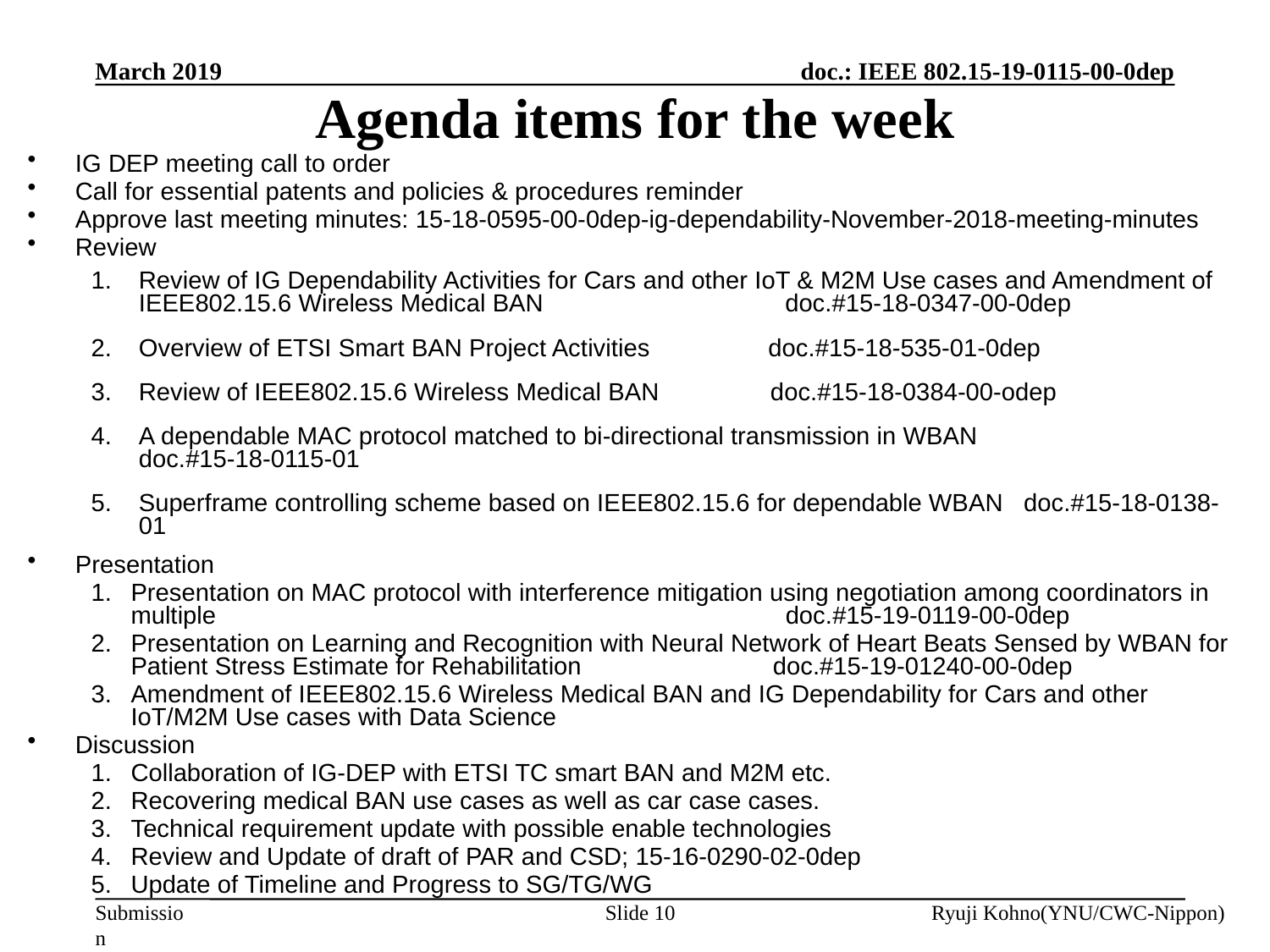

March 2019
# Agenda items for the week
IG DEP meeting call to order
Call for essential patents and policies & procedures reminder
Approve last meeting minutes: 15-18-0595-00-0dep-ig-dependability-November-2018-meeting-minutes
Review
Review of IG Dependability Activities for Cars and other IoT & M2M Use cases and Amendment of IEEE802.15.6 Wireless Medical BAN        　　　　　　　doc.#15-18-0347-00-0dep
Overview of ETSI Smart BAN Project Activities                 doc.#15-18-535-01-0dep
Review of IEEE802.15.6 Wireless Medical BAN                doc.#15-18-0384-00-odep
A dependable MAC protocol matched to bi-directional transmission in WBAN                              doc.#15-18-0115-01
Superframe controlling scheme based on IEEE802.15.6 for dependable WBAN   doc.#15-18-0138-01
Presentation
Presentation on MAC protocol with interference mitigation using negotiation among coordinators in multiple                                                       　　　　　　　doc.#15-19-0119-00-0dep
Presentation on Learning and Recognition with Neural Network of Heart Beats Sensed by WBAN for Patient Stress Estimate for Rehabilitation　　　　　　　 doc.#15-19-01240-00-0dep
Amendment of IEEE802.15.6 Wireless Medical BAN and IG Dependability for Cars and other IoT/M2M Use cases with Data Science
Discussion
Collaboration of IG-DEP with ETSI TC smart BAN and M2M etc.
Recovering medical BAN use cases as well as car case cases.
Technical requirement update with possible enable technologies
Review and Update of draft of PAR and CSD; 15-16-0290-02-0dep
Update of Timeline and Progress to SG/TG/WG
Slide 10
Ryuji Kohno(YNU/CWC-Nippon)